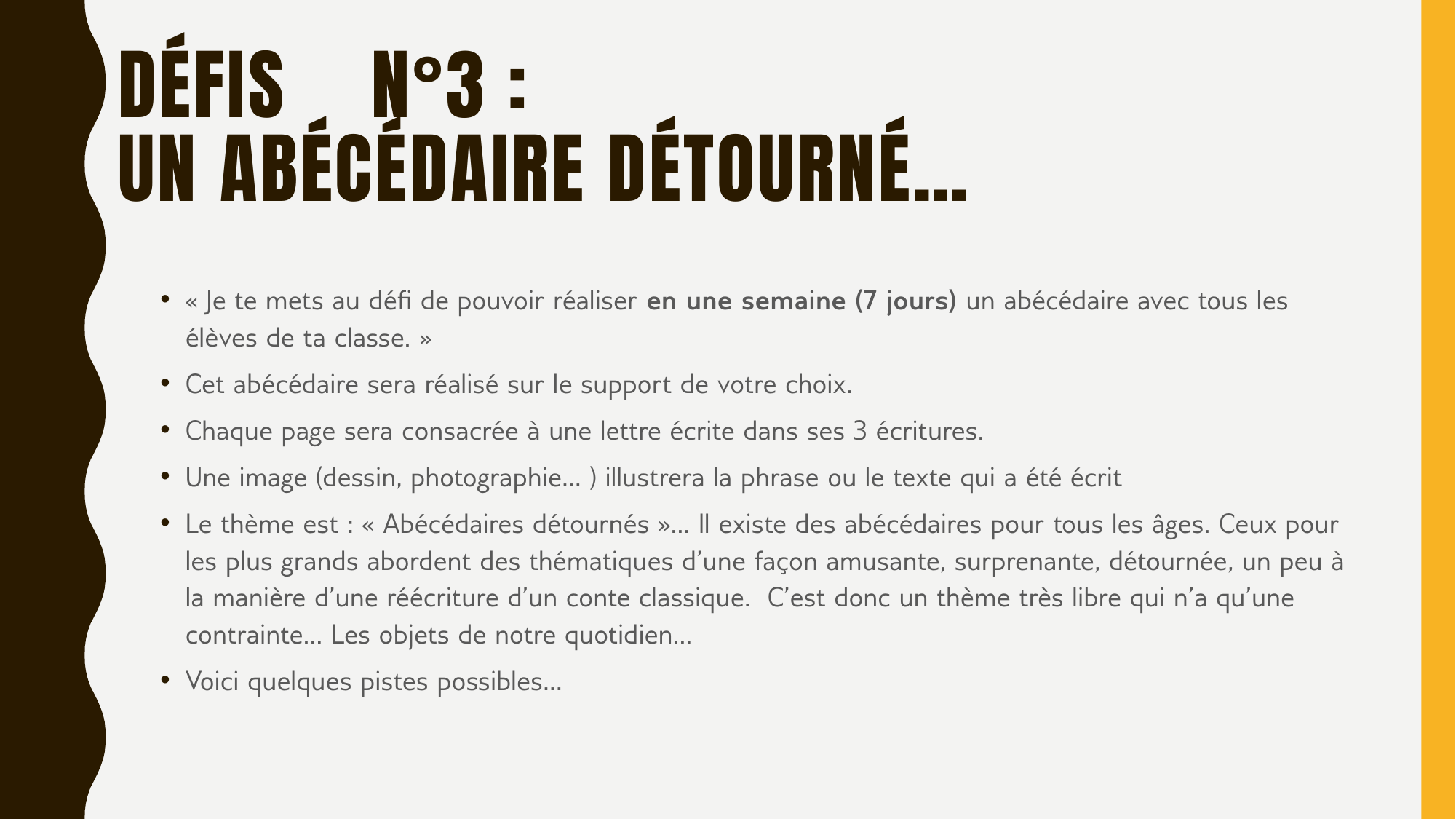

# Défis    N°3 : un abécédaire détourné…
« Je te mets au défi de pouvoir réaliser en une semaine (7 jours) un abécédaire avec tous les élèves de ta classe. »
Cet abécédaire sera réalisé sur le support de votre choix.
Chaque page sera consacrée à une lettre écrite dans ses 3 écritures.
Une image (dessin, photographie… ) illustrera la phrase ou le texte qui a été écrit
Le thème est : « Abécédaires détournés »… Il existe des abécédaires pour tous les âges. Ceux pour les plus grands abordent des thématiques d’une façon amusante, surprenante, détournée, un peu à la manière d’une réécriture d’un conte classique.  C’est donc un thème très libre qui n’a qu’une contrainte… Les objets de notre quotidien…
Voici quelques pistes possibles…